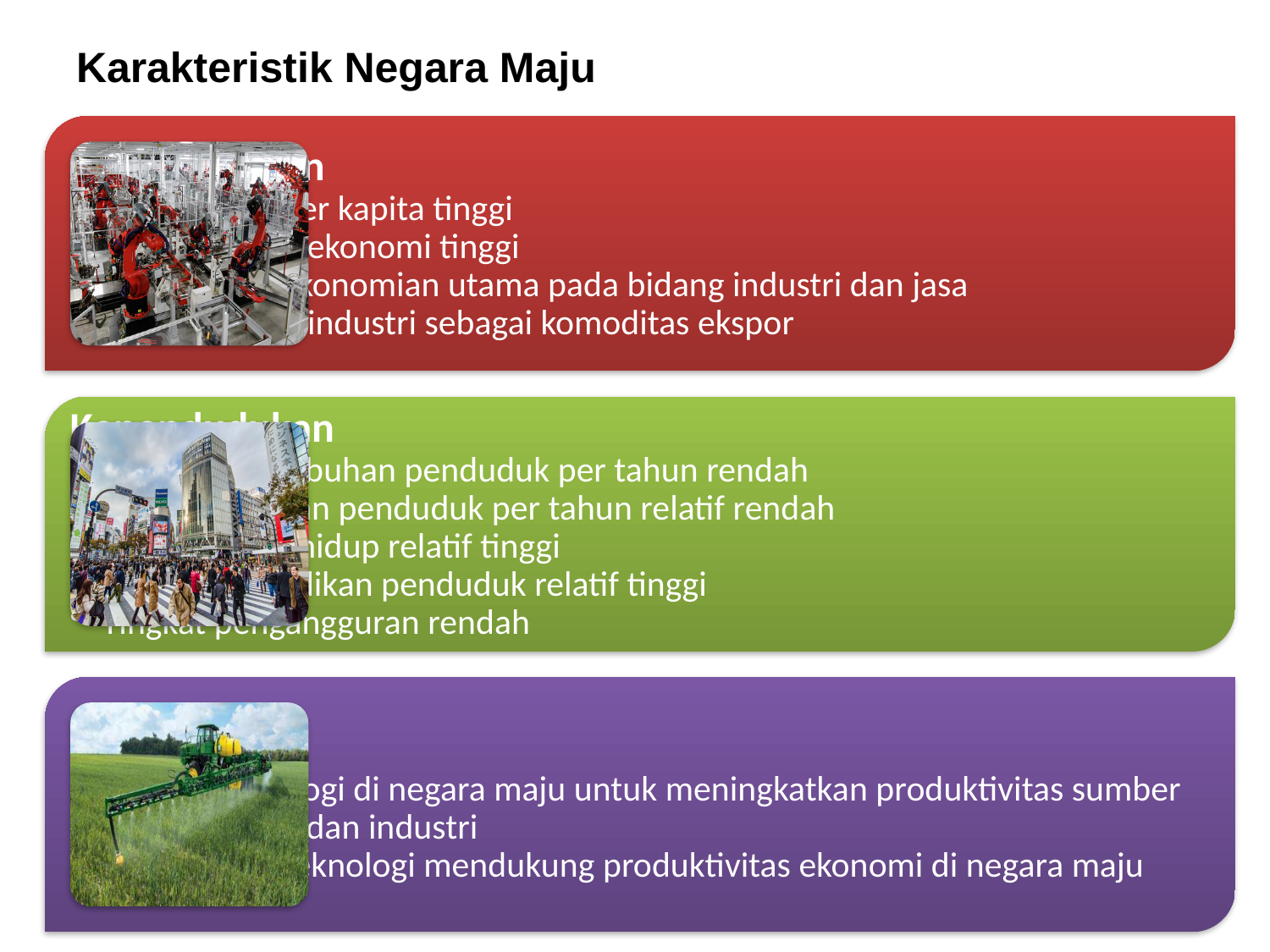

# Karakteristik Negara Maju
Perekonomian
Pendapatan per kapita tinggi
Pertumbuhan ekonomi tinggi
Aktivitas perekonomian utama pada bidang industri dan jasa
Hasil kegiatan industri sebagai komoditas ekspor
Kependudukan
Angka pertumbuhan penduduk per tahun rendah
Angka kematian penduduk per tahun relatif rendah
Usia harapan hidup relatif tinggi
Tingkat pendidikan penduduk relatif tinggi
Tingkat pengangguran rendah
Teknologi
Produk teknologi di negara maju untuk meningkatkan produktivitas sumber daya manusia dan industri
Penguasaan teknologi mendukung produktivitas ekonomi di negara maju